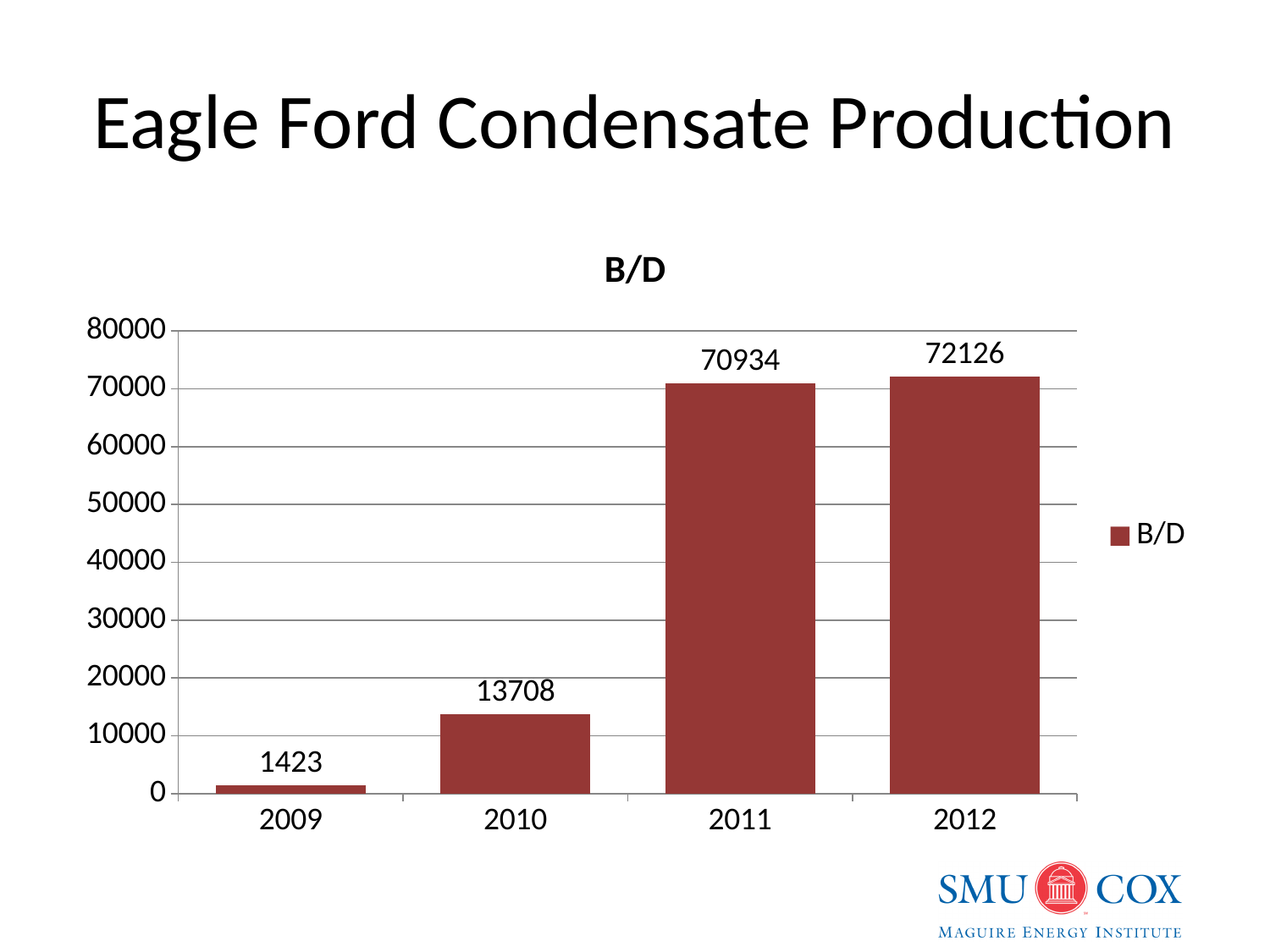

# Eagle Ford Condensate Production

### Chart:

| Category | B/D |
|---|---|
| 2009 | 1423.0 |
| 2010 | 13708.0 |
| 2011 | 70934.0 |
| 2012 | 72126.0 |